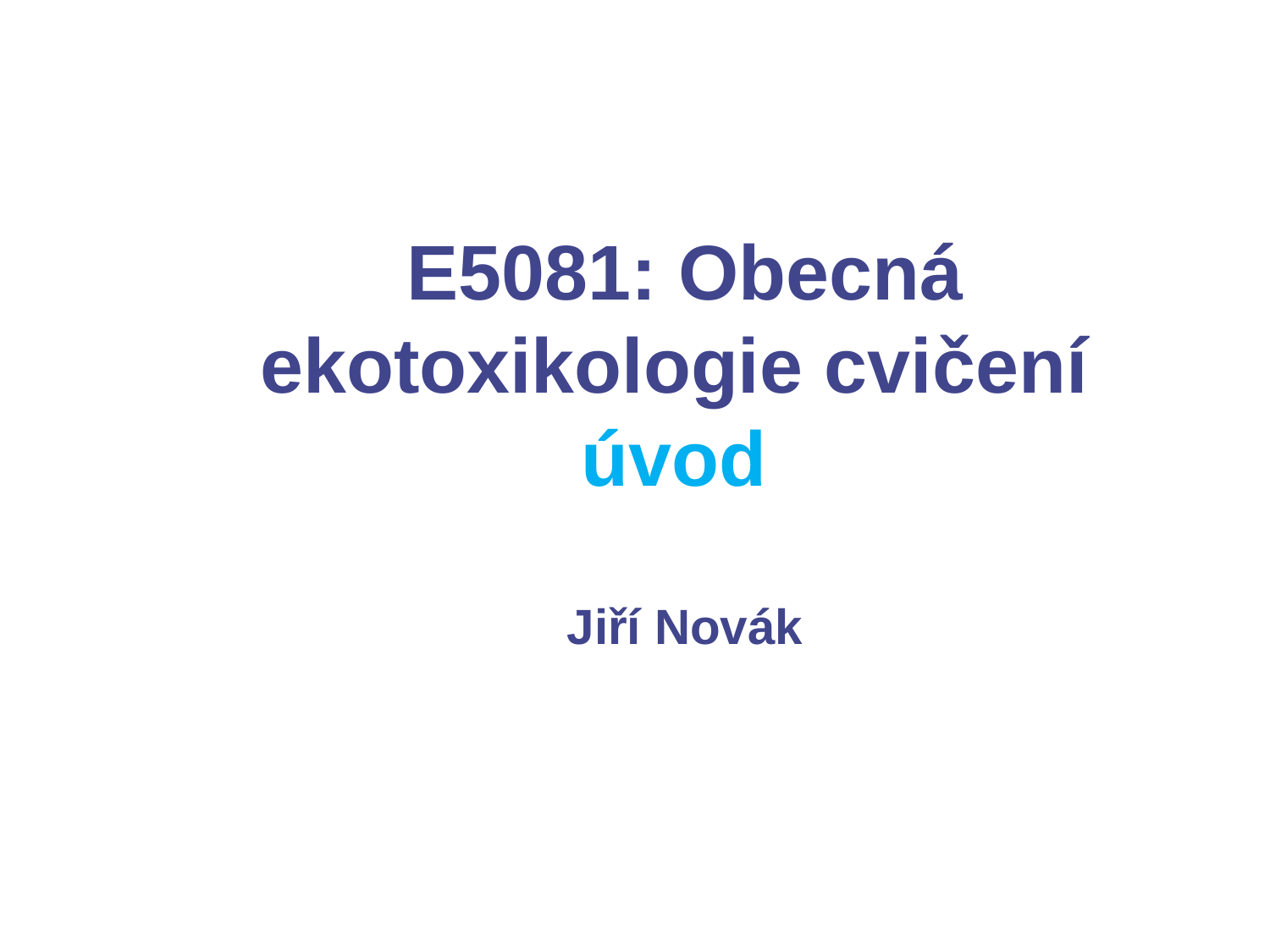

E5081: Obecná ekotoxikologie cvičení
úvod

Jiří Novák